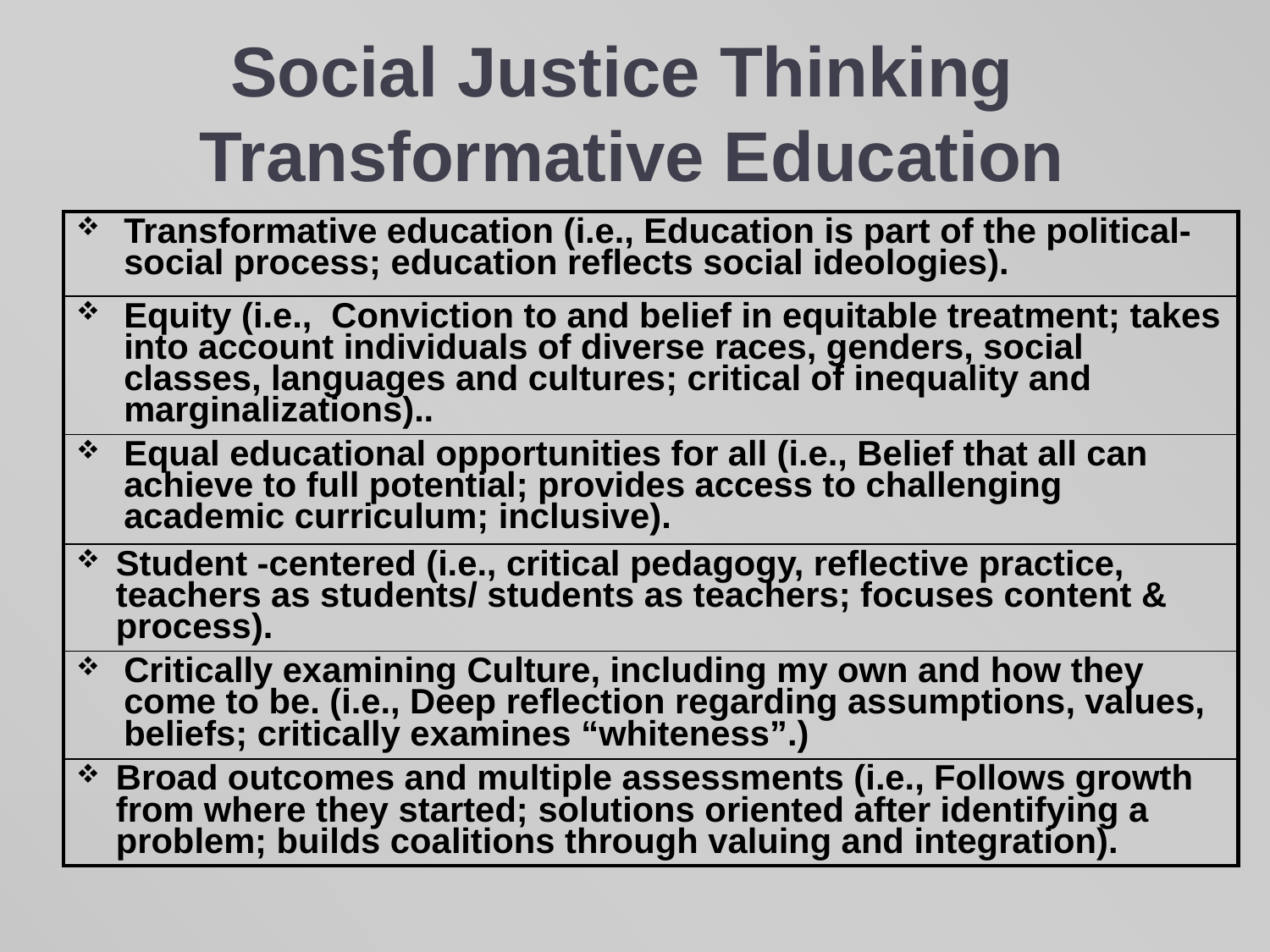

# Social Justice Thinking Transformative Education
| Transformative education (i.e., Education is part of the political-social process; education reflects social ideologies). |
| --- |
| Equity (i.e., Conviction to and belief in equitable treatment; takes into account individuals of diverse races, genders, social classes, languages and cultures; critical of inequality and marginalizations).. |
| Equal educational opportunities for all (i.e., Belief that all can achieve to full potential; provides access to challenging academic curriculum; inclusive). |
| Student -centered (i.e., critical pedagogy, reflective practice, teachers as students/ students as teachers; focuses content & process). |
| Critically examining Culture, including my own and how they come to be. (i.e., Deep reflection regarding assumptions, values, beliefs; critically examines “whiteness”.) |
| Broad outcomes and multiple assessments (i.e., Follows growth from where they started; solutions oriented after identifying a problem; builds coalitions through valuing and integration). |